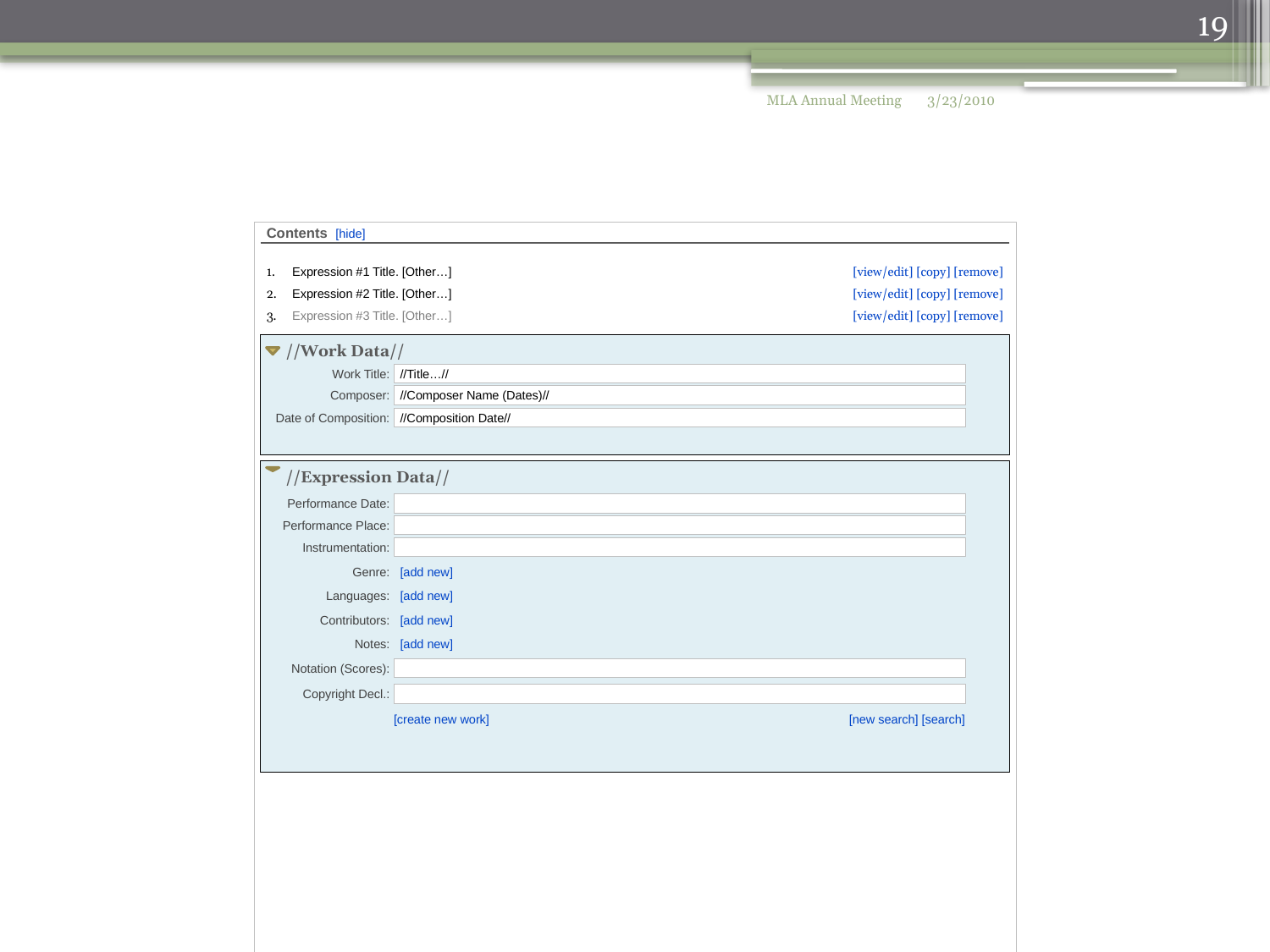

19
MLA Annual Meeting
3/23/2010
Contents  [hide]

*

Expression #1 Title. [Other…]
Expression #2 Title. [Other…]
Expression #3 Title. [Other…]

[view/edit] [copy] [remove]
[view/edit] [copy] [remove]
[view/edit] [copy] [remove]
//Work Data//

5.8” background
Work Title:
//Title…//
5.8” background
Composer:
//Composer Name (Dates)//
5.8” background
Date of Composition:
//Composition Date//

//Expression Data//

5.8” background
Performance Date:

5.8” background
Performance Place:

5.8” background
Instrumentation:

Genre:
[add new]

Languages:
[add new]

Contributors:
[add new]

Notes:
[add new]
5.8” background
Notation (Scores):

5.8” background
Copyright Decl.:

[create new work]
[new search] [search]